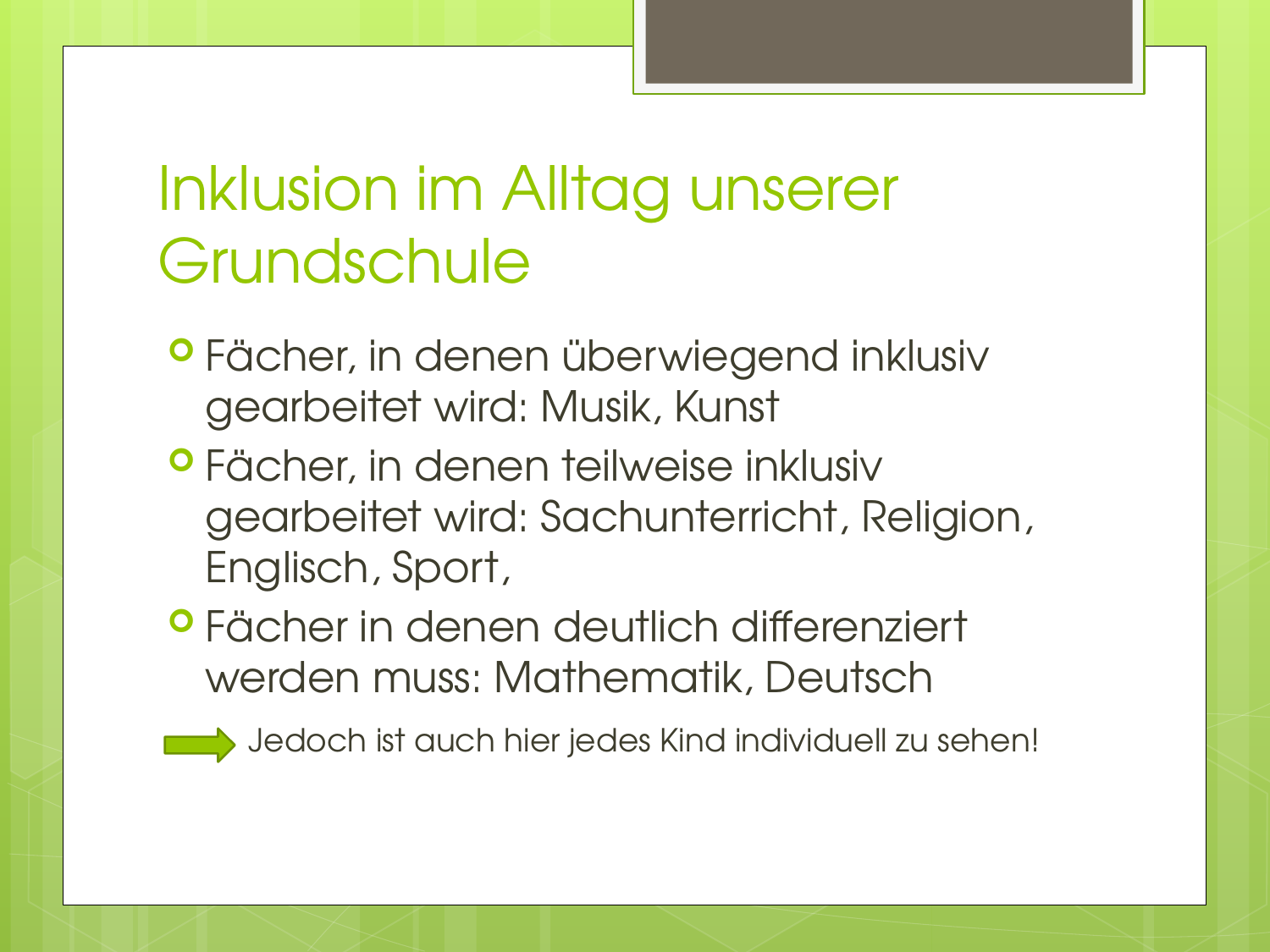

# Inklusion im Alltag unserer Grundschule
Fächer, in denen überwiegend inklusiv gearbeitet wird: Musik, Kunst
Fächer, in denen teilweise inklusiv gearbeitet wird: Sachunterricht, Religion, Englisch, Sport,
Fächer in denen deutlich differenziert werden muss: Mathematik, Deutsch
       Jedoch ist auch hier jedes Kind individuell zu sehen!